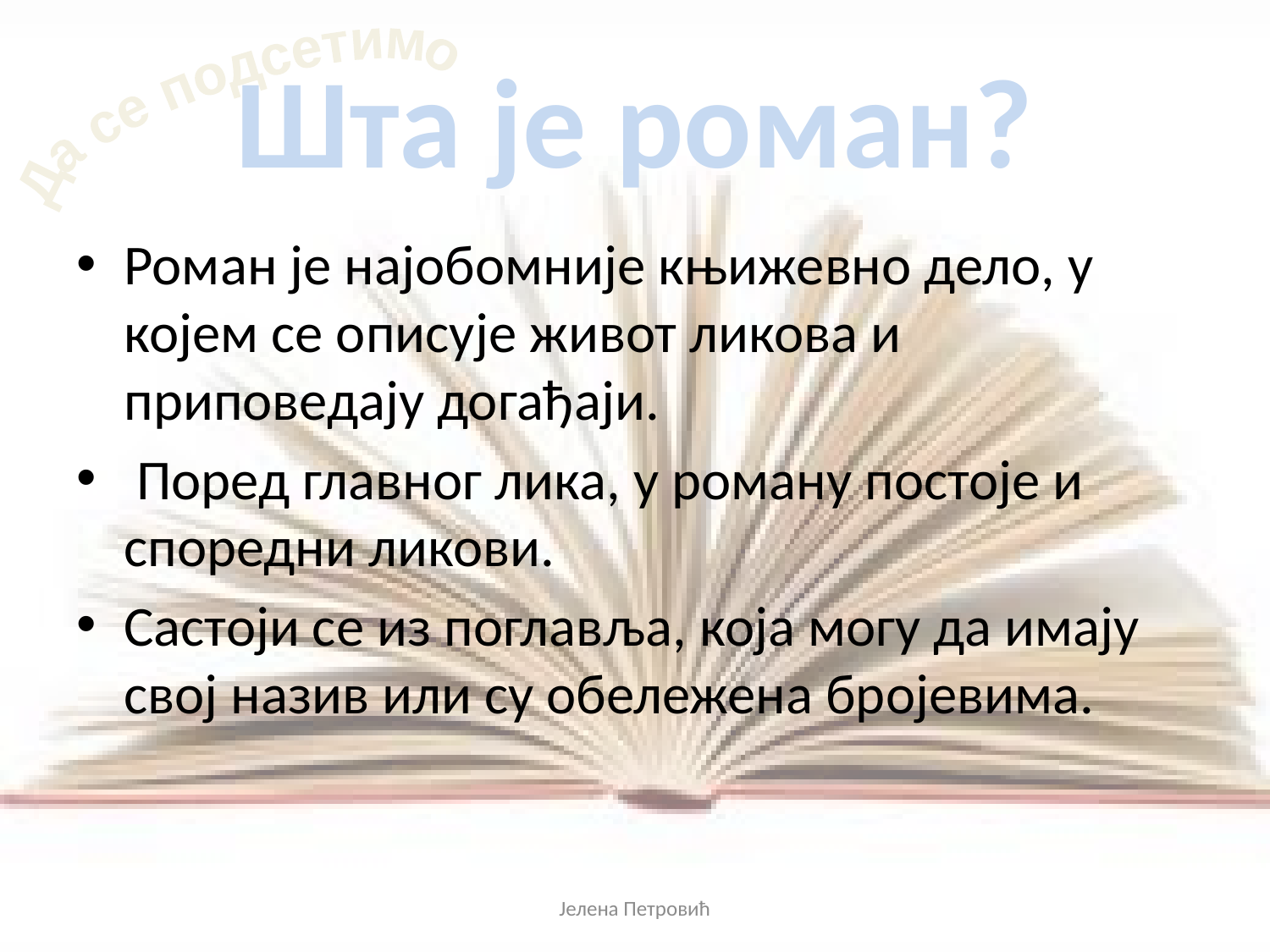

# Шта је роман?
Да се подсетимо
Роман је најобомније књижевно дело, у којем се описује живот ликова и приповедају догађаји.
 Поред главног лика, у роману постоје и споредни ликови.
Састоји се из поглавља, која могу да имају свој назив или су обележена бројевима.

Јелена Петровић